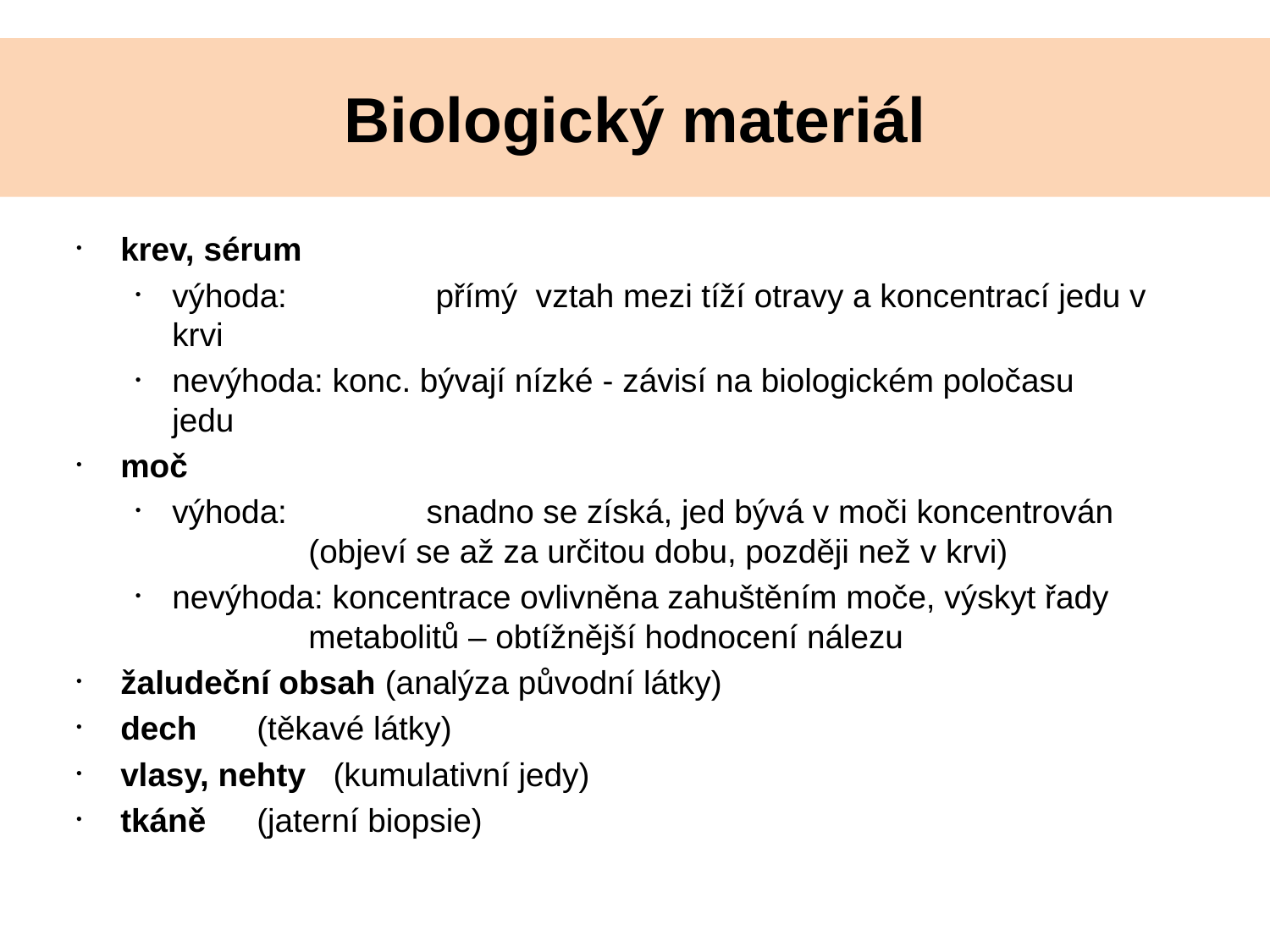

# Biologický materiál
krev, sérum
výhoda: 	   přímý  vztah mezi tíží otravy a koncentrací jedu v krvi
nevýhoda: konc. bývají nízké - závisí na biologickém poločasu 		  jedu
moč
výhoda: 	  snadno se získá, jed bývá v moči koncentrován 		  (objeví se až za určitou dobu, později než v krvi)
nevýhoda: koncentrace ovlivněna zahuštěním moče, výskyt řady 		  metabolitů – obtížnější hodnocení nálezu
žaludeční obsah (analýza původní látky)
dech	  (těkavé látky)
vlasy, nehty   (kumulativní jedy)
tkáně 	  (jaterní biopsie)